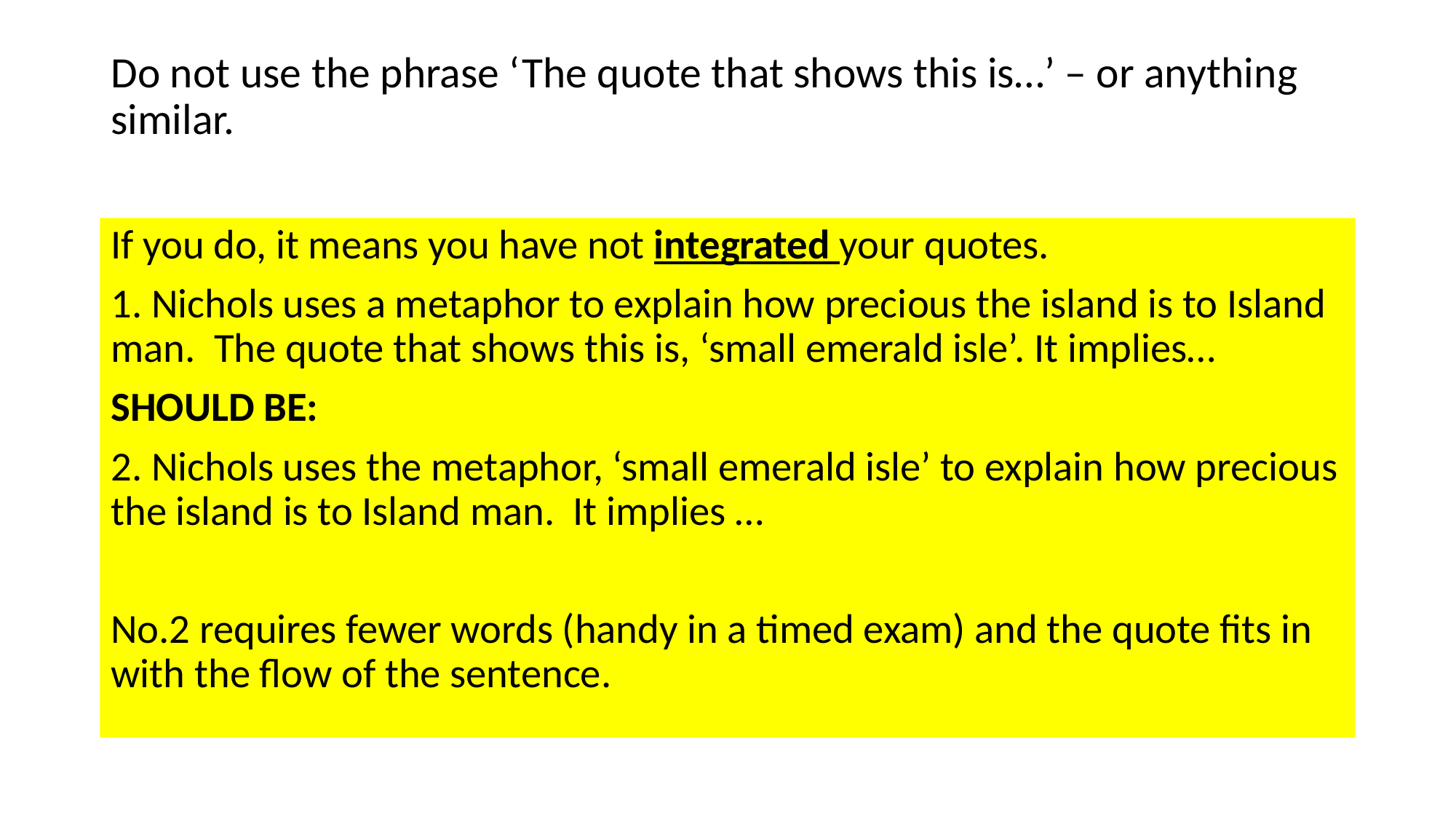

# Do not use the phrase ‘The quote that shows this is…’ – or anything similar.
If you do, it means you have not integrated your quotes.
1. Nichols uses a metaphor to explain how precious the island is to Island man.  The quote that shows this is, ‘small emerald isle’. It implies…
SHOULD BE:
2. Nichols uses the metaphor, ‘small emerald isle’ to explain how precious the island is to Island man.  It implies …

No.2 requires fewer words (handy in a timed exam) and the quote fits in with the flow of the sentence.